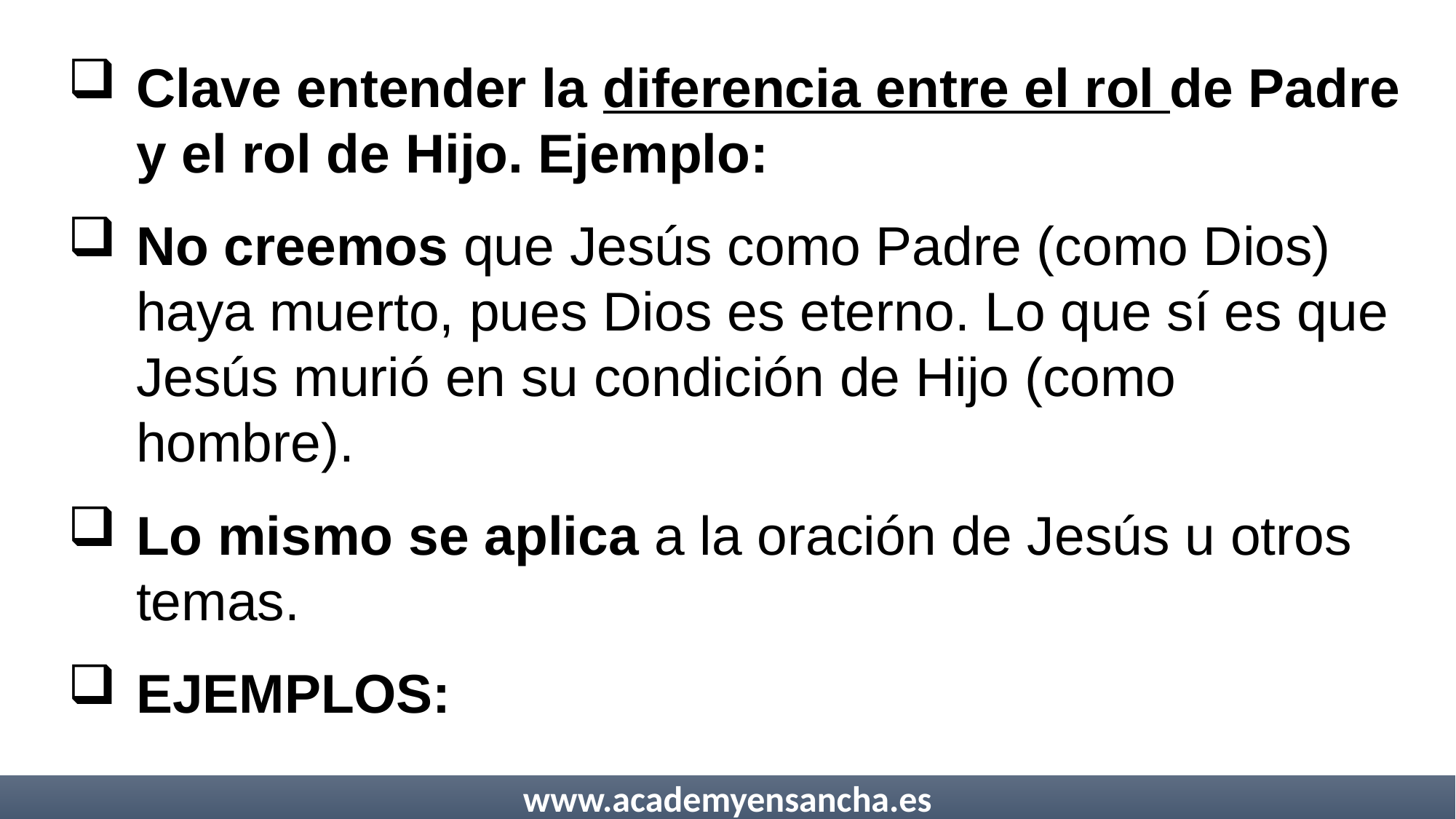

Clave entender la diferencia entre el rol de Padre y el rol de Hijo. Ejemplo:
No creemos que Jesús como Padre (como Dios) haya muerto, pues Dios es eterno. Lo que sí es que Jesús murió en su condición de Hijo (como hombre).
Lo mismo se aplica a la oración de Jesús u otros temas.
EJEMPLOS: